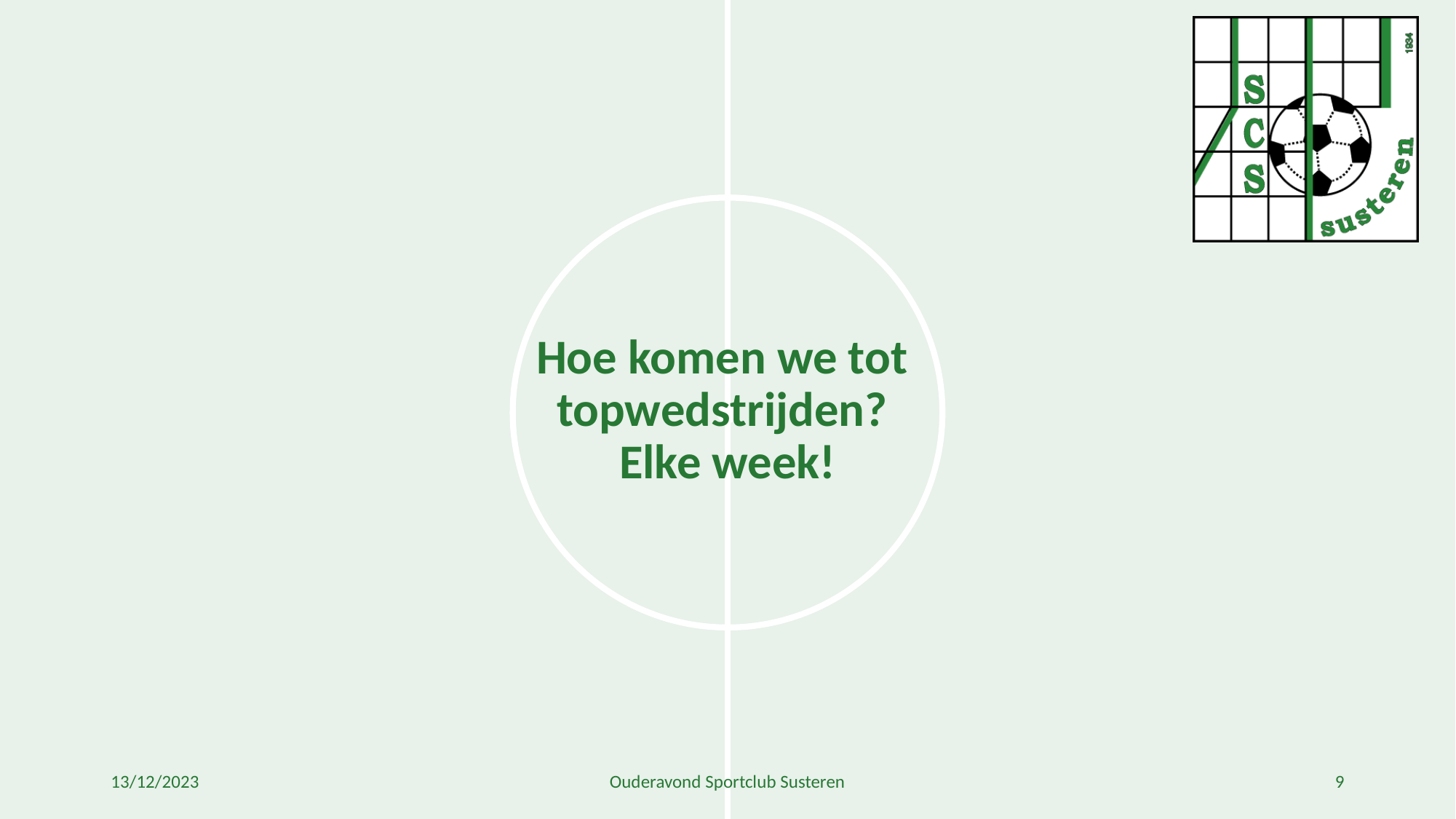

Hoe komen we tot
topwedstrijden?
Elke week!
13/12/2023
Ouderavond Sportclub Susteren
9